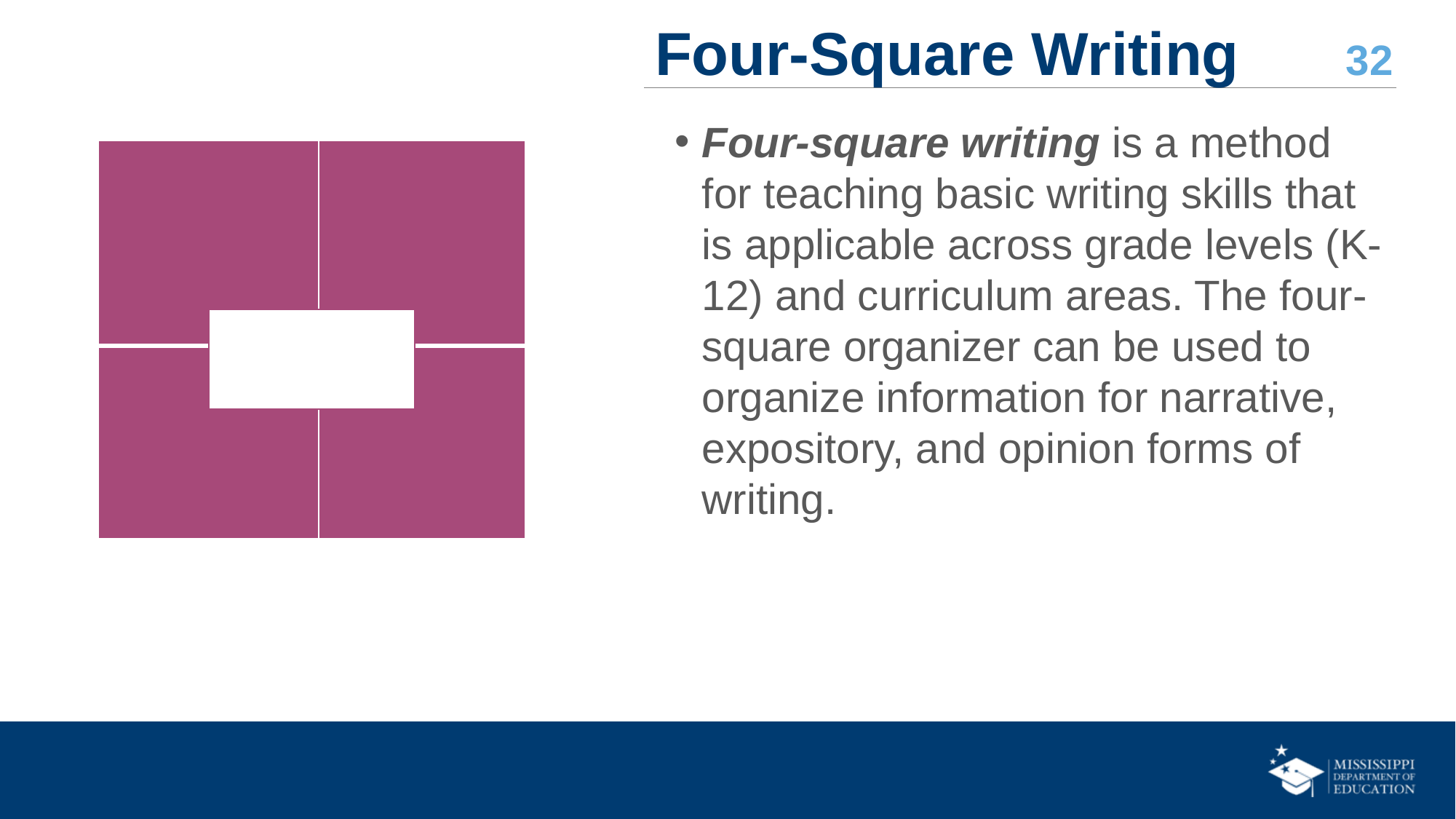

# Four-Square Writing
Four-square writing is a method for teaching basic writing skills that is applicable across grade levels (K-12) and curriculum areas. The four-square organizer can be used to organize information for narrative, expository, and opinion forms of writing.

|  |  |
| --- | --- |
|  |  |